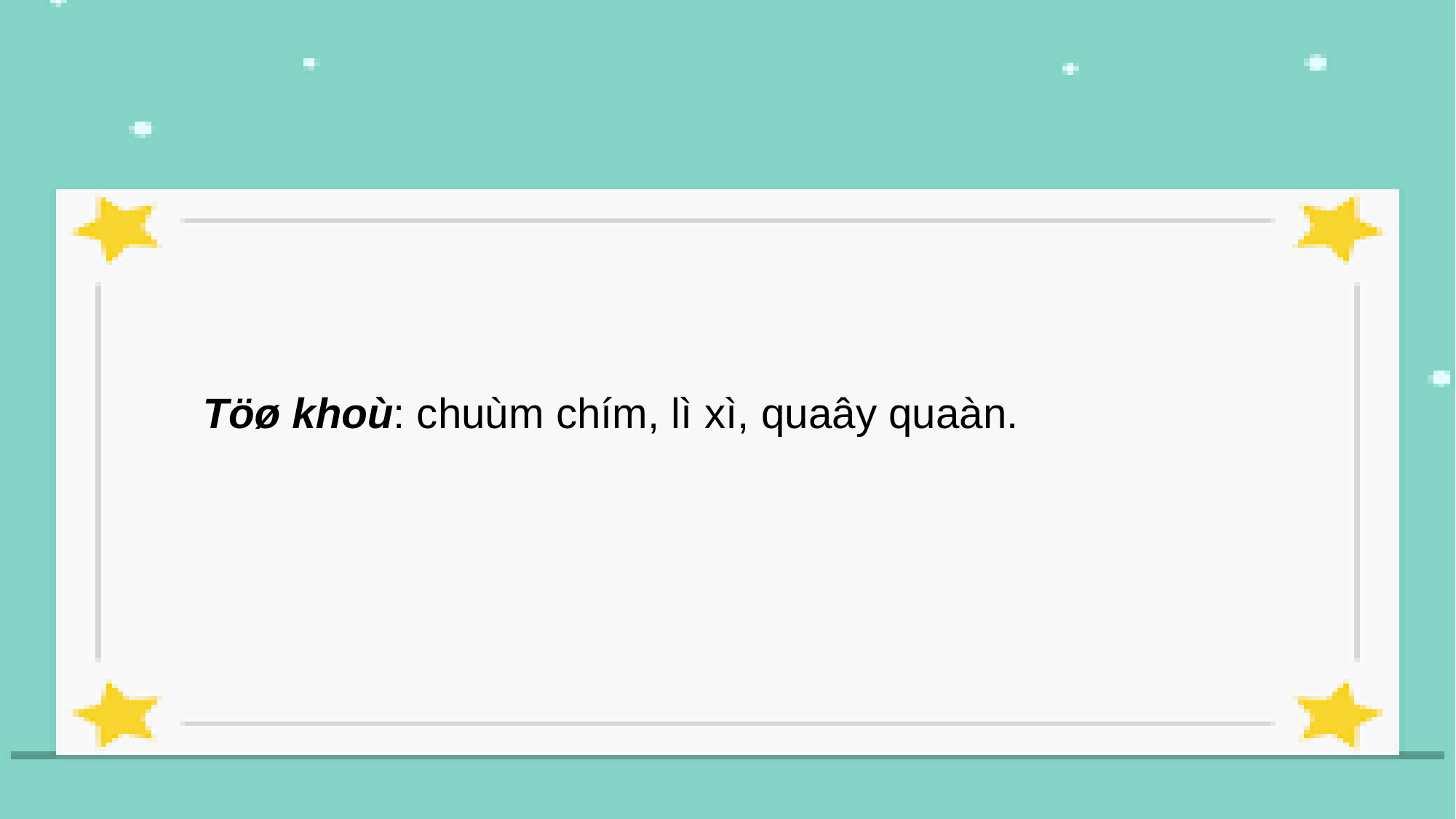

Töø khoù: chuùm chím, lì xì, quaây quaàn.